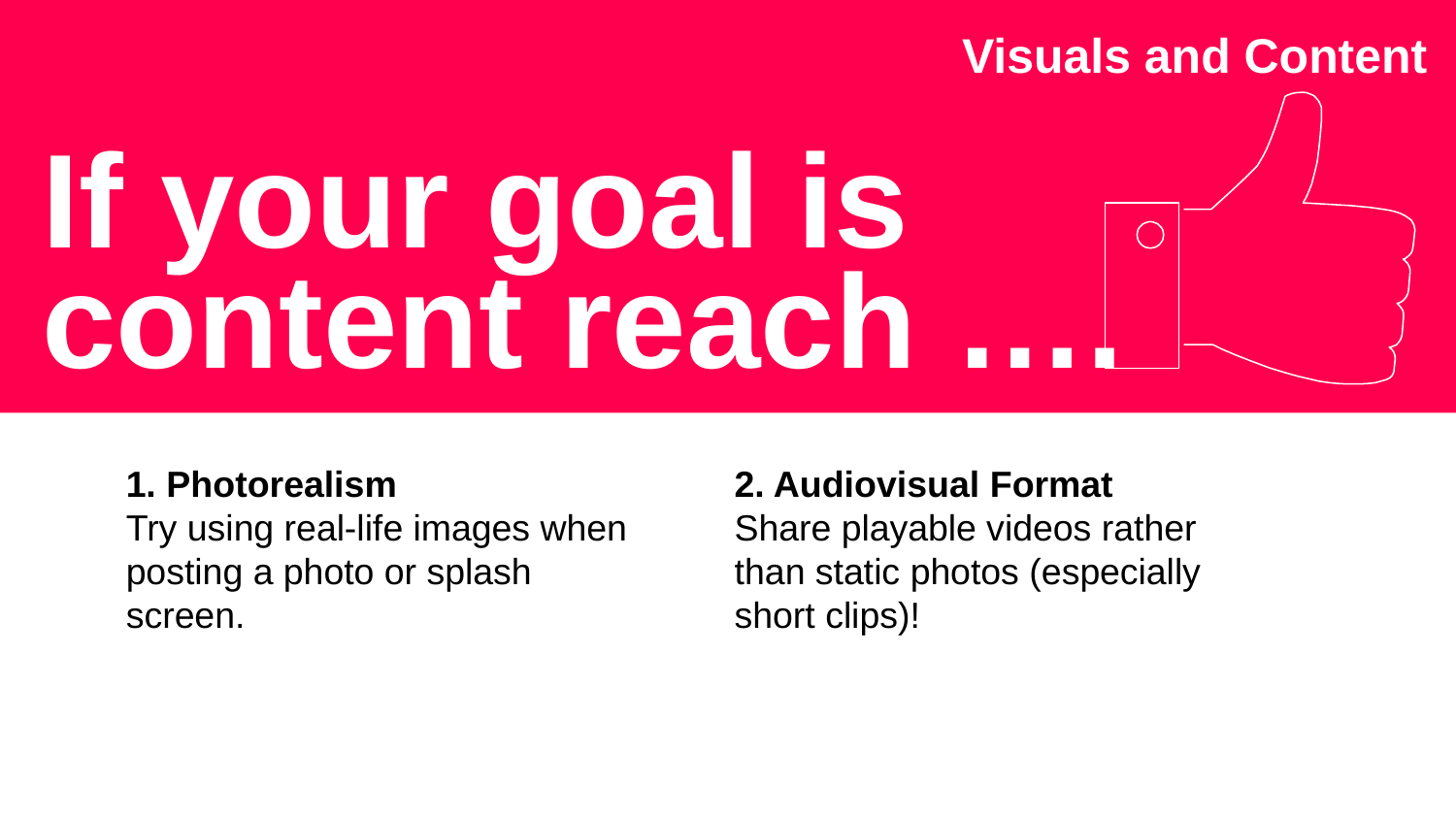

Visuals and Content

If your goal is content reach ….
1. Photorealism
Try using real-life images when posting a photo or splash screen.
2. Audiovisual Format
Share playable videos rather than static photos (especially short clips)!